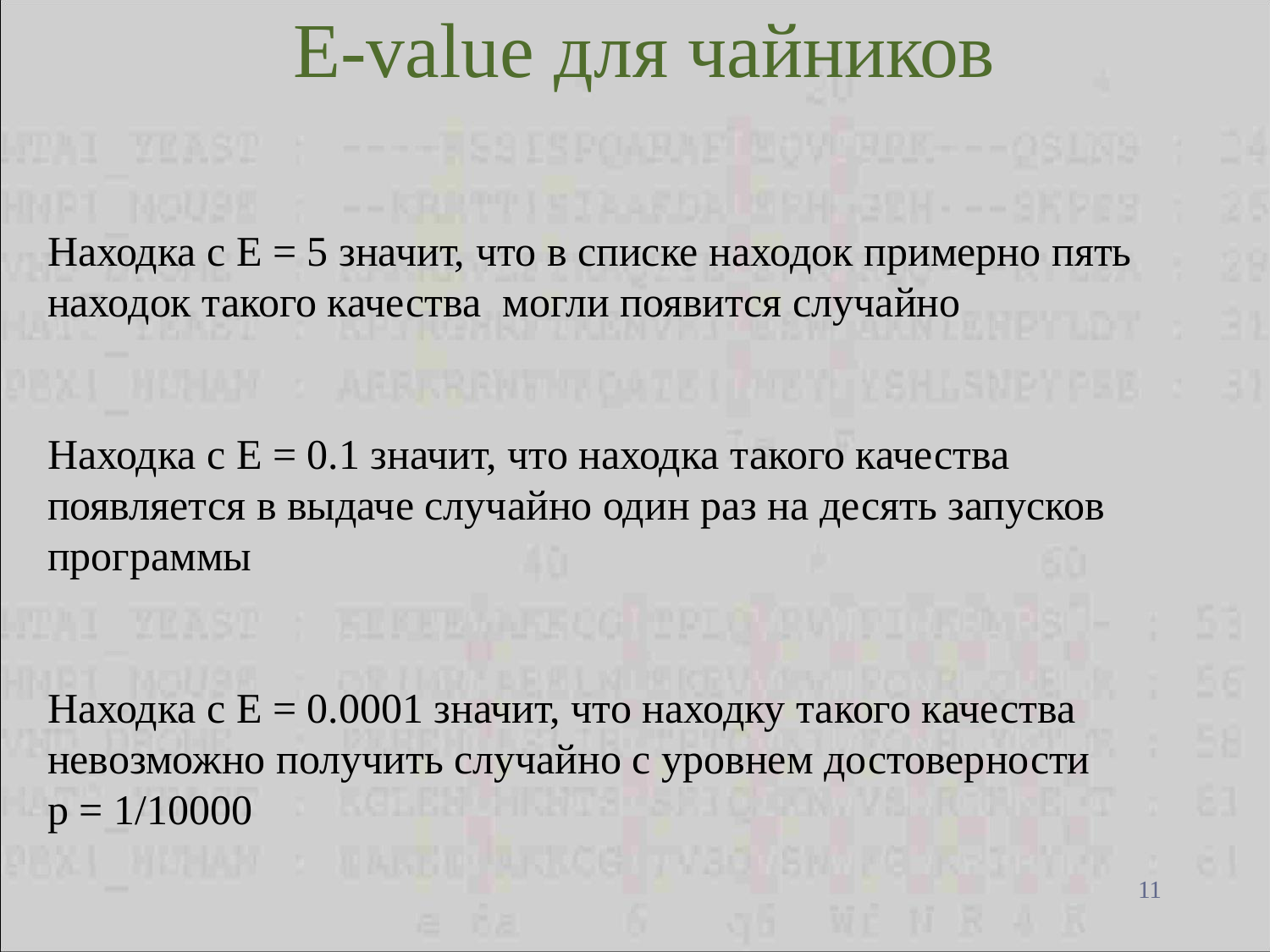

# E-value для чайников
Находка с E = 5 значит, что в списке находок примерно пять находок такого качества  могли появится случайно

Находка с E = 0.1 значит, что находка такого качества  появляется в выдаче случайно один раз на десять запусков программы

Находка с E = 0.0001 значит, что находку такого качества  невозможно получить случайно с уровнем достоверности
p = 1/10000
11